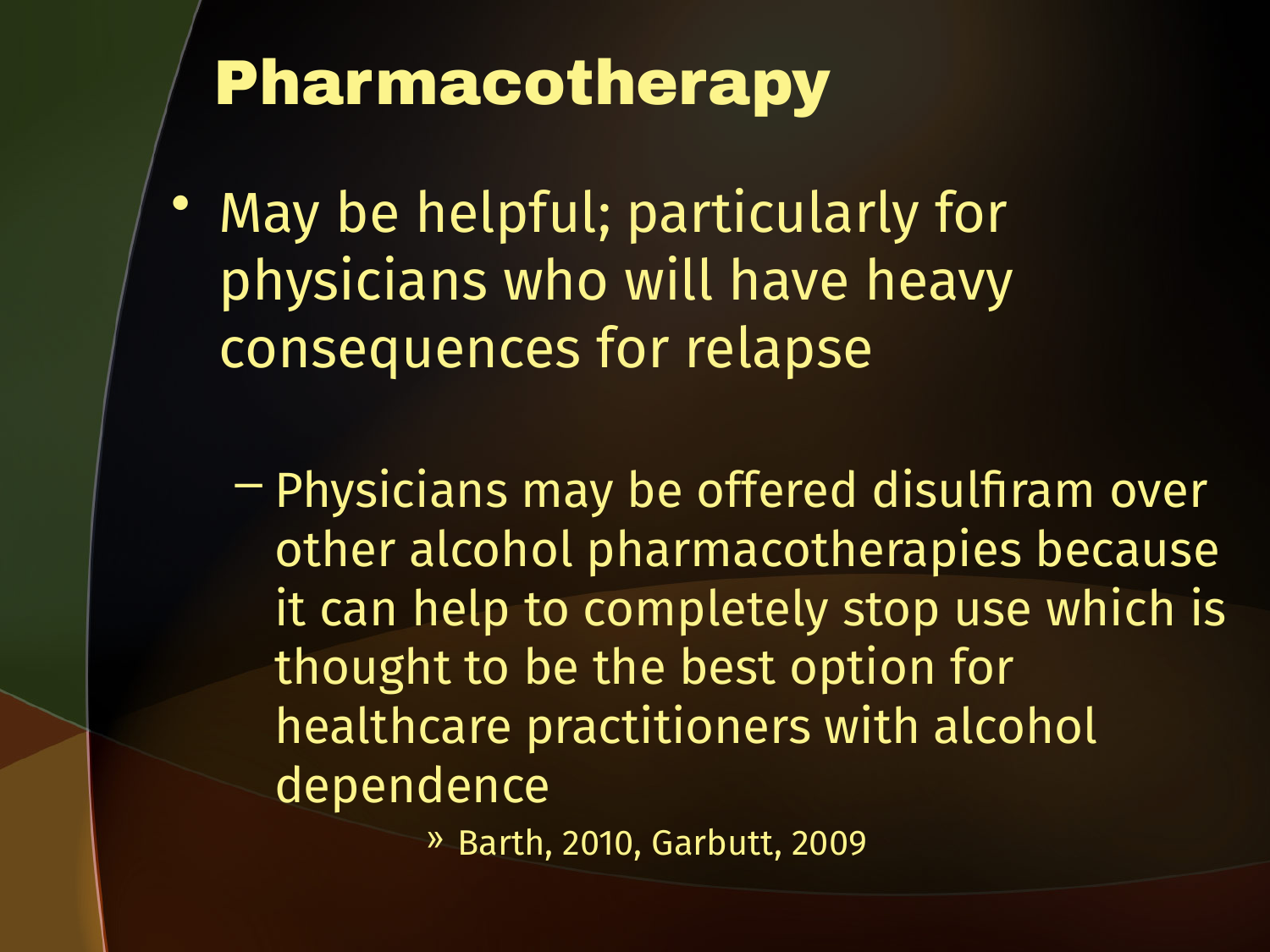

# Pharmacotherapy
May be helpful; particularly for physicians who will have heavy consequences for relapse

Physicians may be offered disulfiram over other alcohol pharmacotherapies because it can help to completely stop use which is thought to be the best option for healthcare practitioners with alcohol dependence
Barth, 2010, Garbutt, 2009